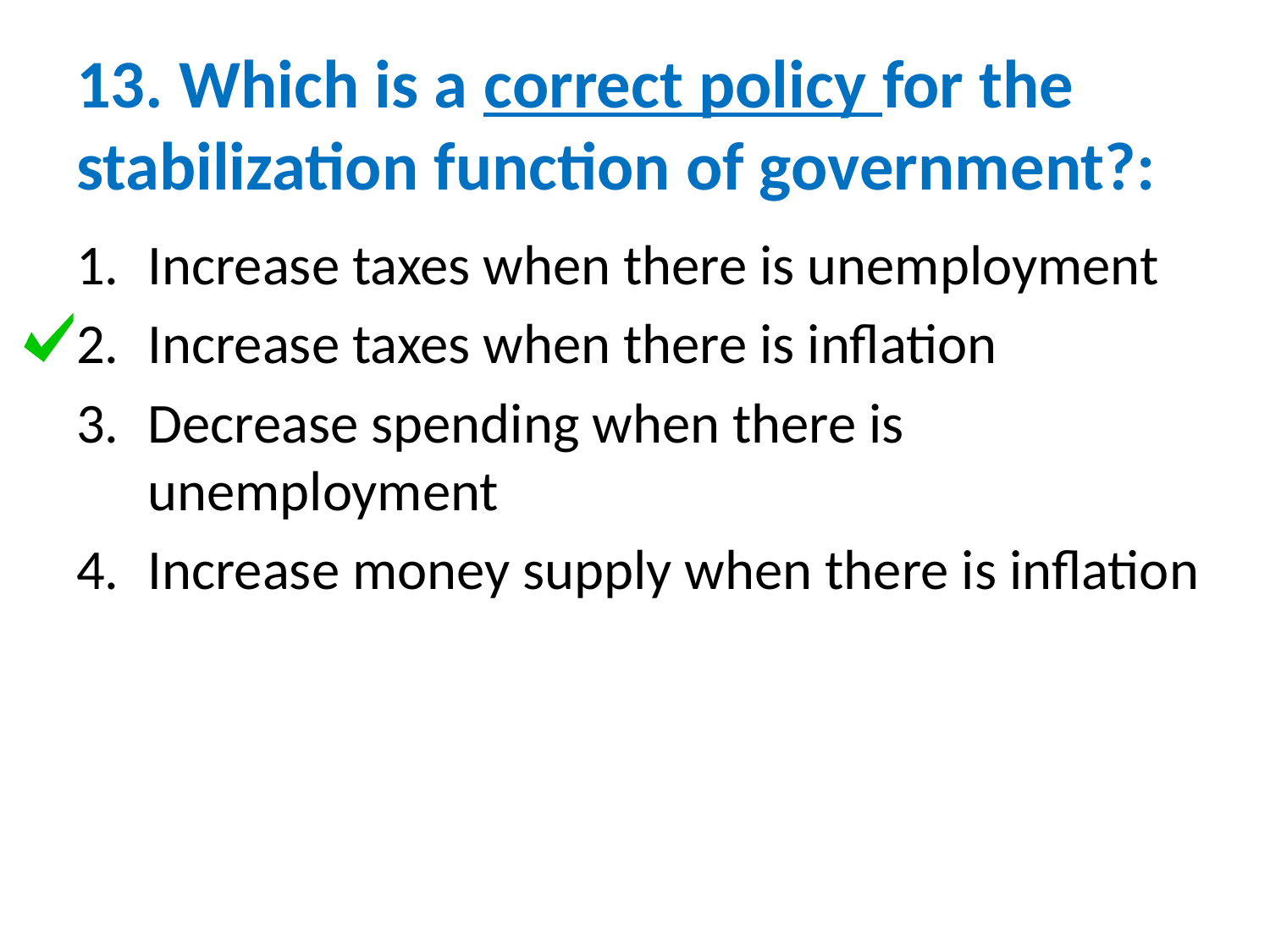

# 13. Which is a correct policy for the stabilization function of government?:
Increase taxes when there is unemployment
Increase taxes when there is inflation
Decrease spending when there is unemployment
Increase money supply when there is inflation